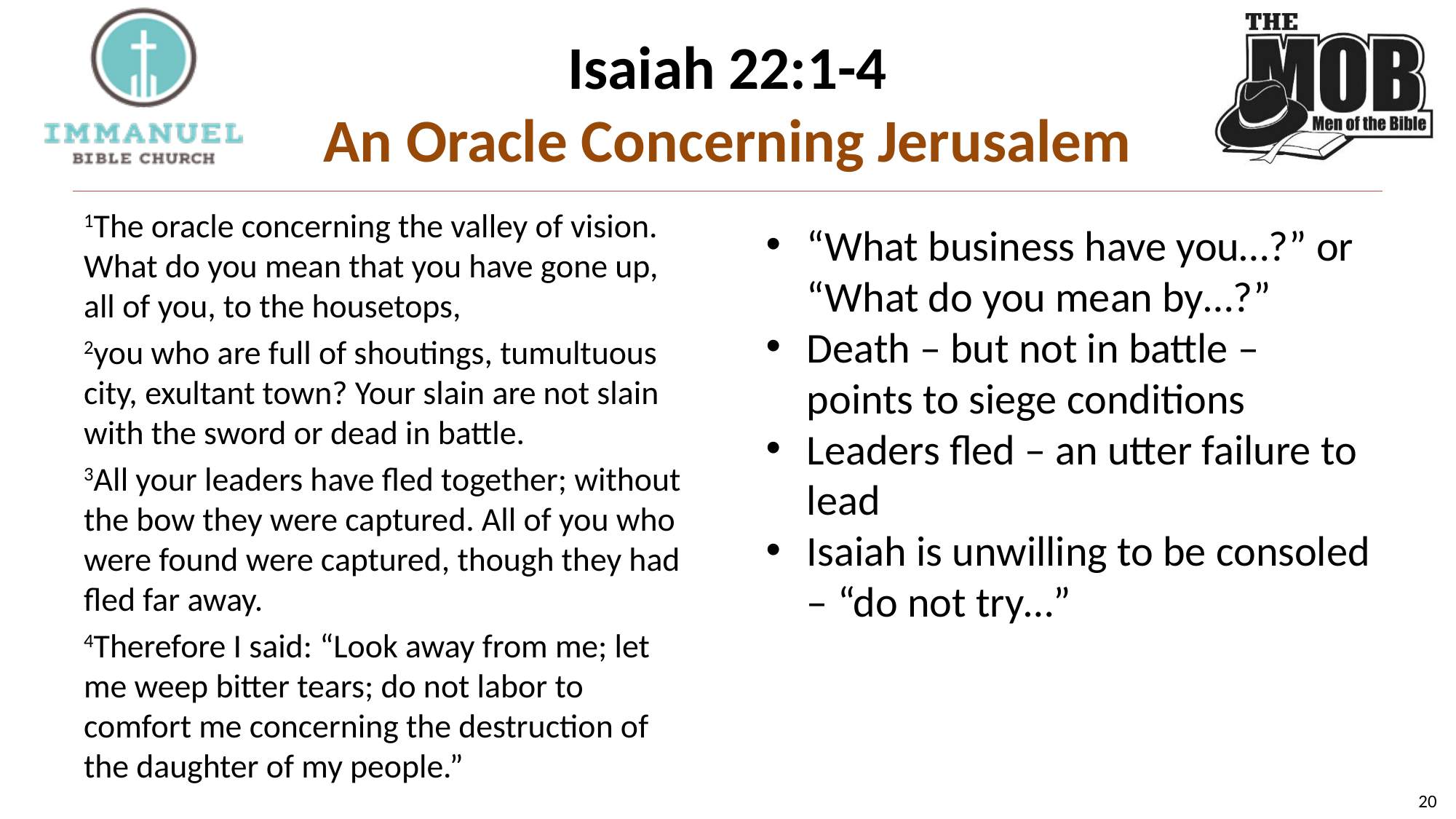

# Isaiah 22:1-4 An Oracle Concerning Jerusalem
1The oracle concerning the valley of vision. What do you mean that you have gone up, all of you, to the housetops,
2you who are full of shoutings, tumultuous city, exultant town? Your slain are not slain with the sword or dead in battle.
3All your leaders have fled together; without the bow they were captured. All of you who were found were captured, though they had fled far away.
4Therefore I said: “Look away from me; let me weep bitter tears; do not labor to comfort me concerning the destruction of the daughter of my people.”
“What business have you…?” or “What do you mean by…?”
Death – but not in battle – points to siege conditions
Leaders fled – an utter failure to lead
Isaiah is unwilling to be consoled – “do not try…”
20